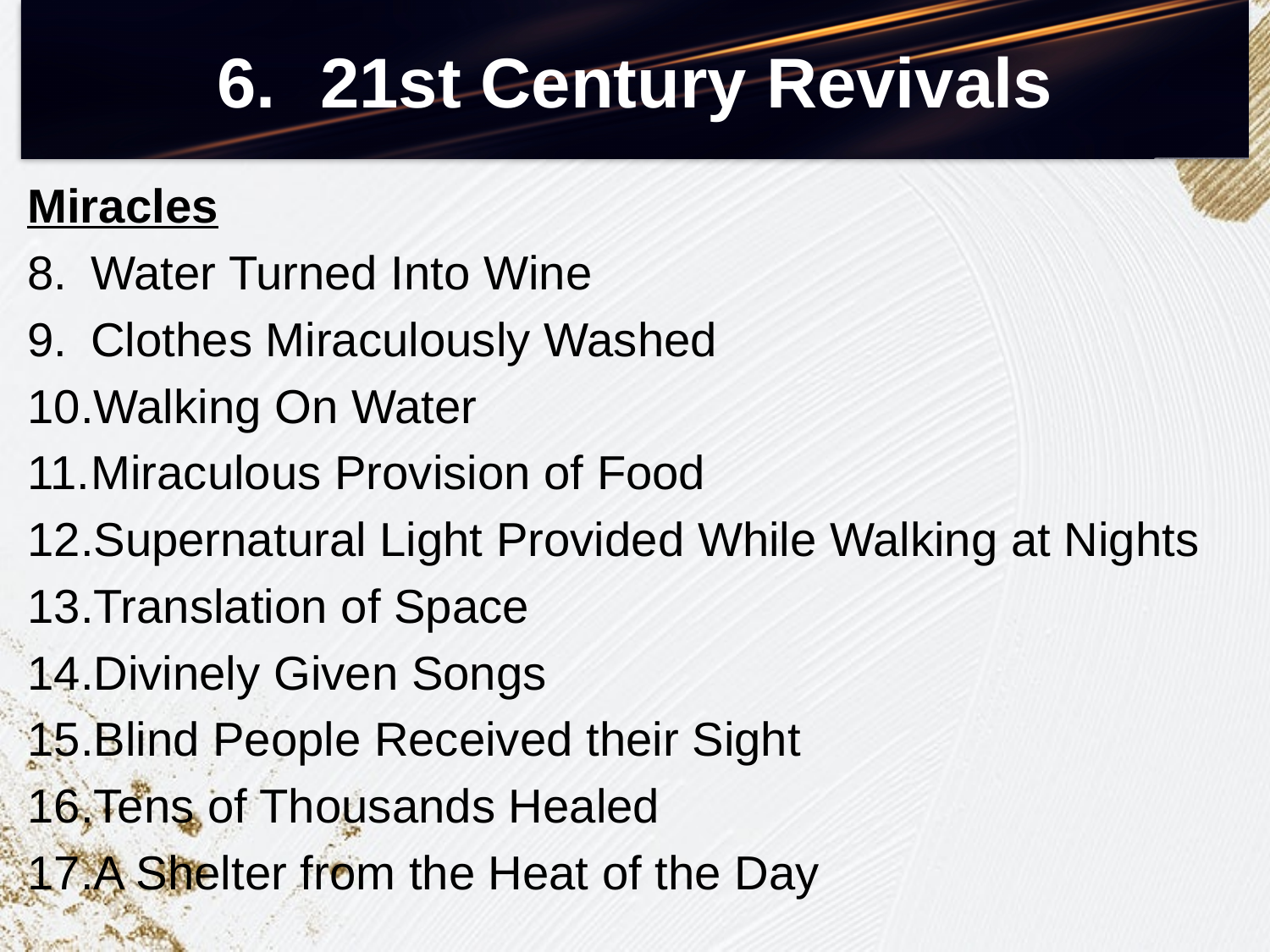

# 21st Century Revivals
Miracles
Water Turned Into Wine
Clothes Miraculously Washed
Walking On Water
Miraculous Provision of Food
Supernatural Light Provided While Walking at Nights
Translation of Space
Divinely Given Songs
Blind People Received their Sight
Tens of Thousands Healed
A Shelter from the Heat of the Day